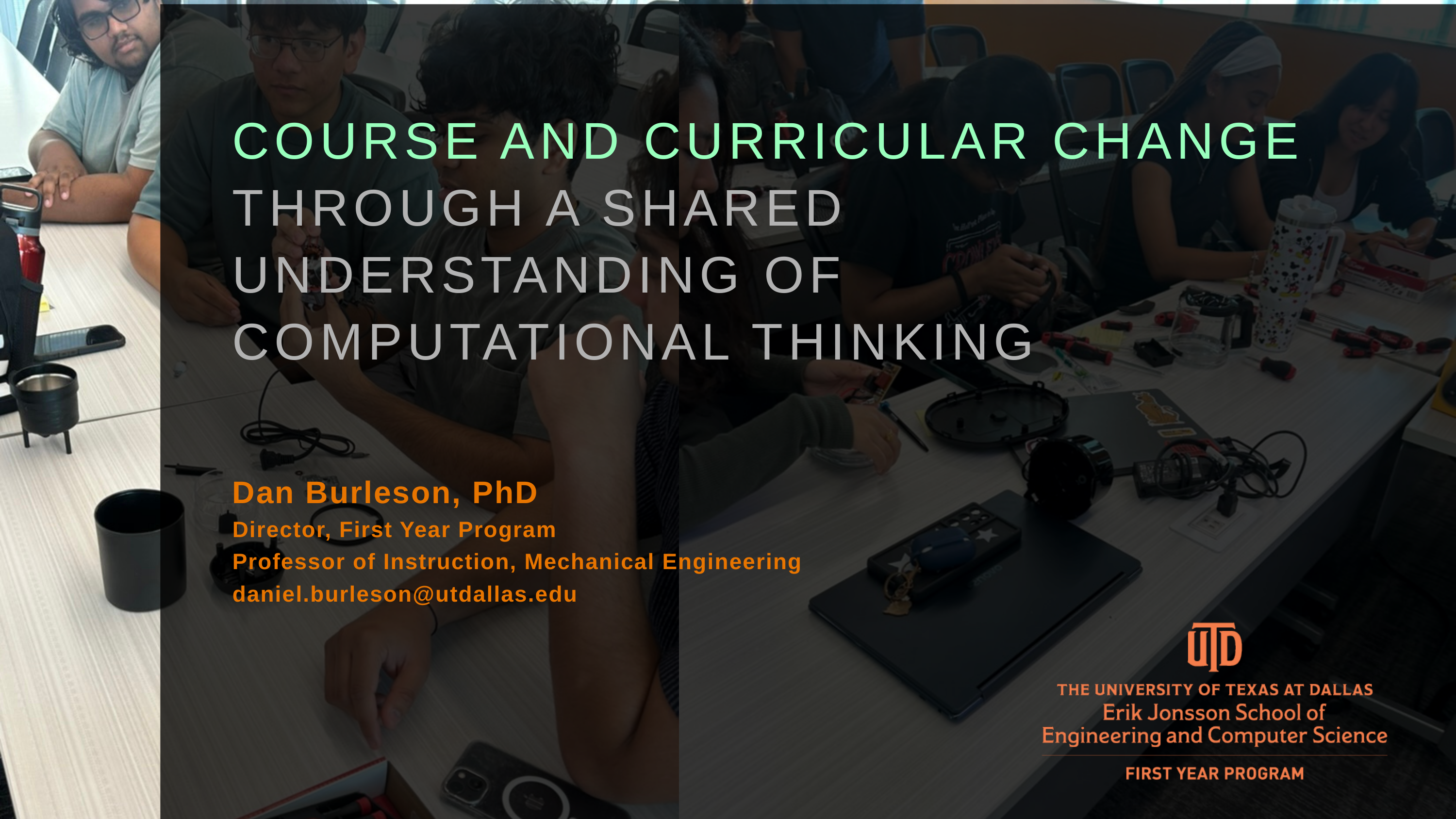

COURSE AND CURRICULAR CHANGE
THROUGH A SHARED UNDERSTANDING OF COMPUTATIONAL THINKING

Dan Burleson, PhD
Director, First Year Program
Professor of Instruction, Mechanical Engineering
daniel.burleson@utdallas.edu